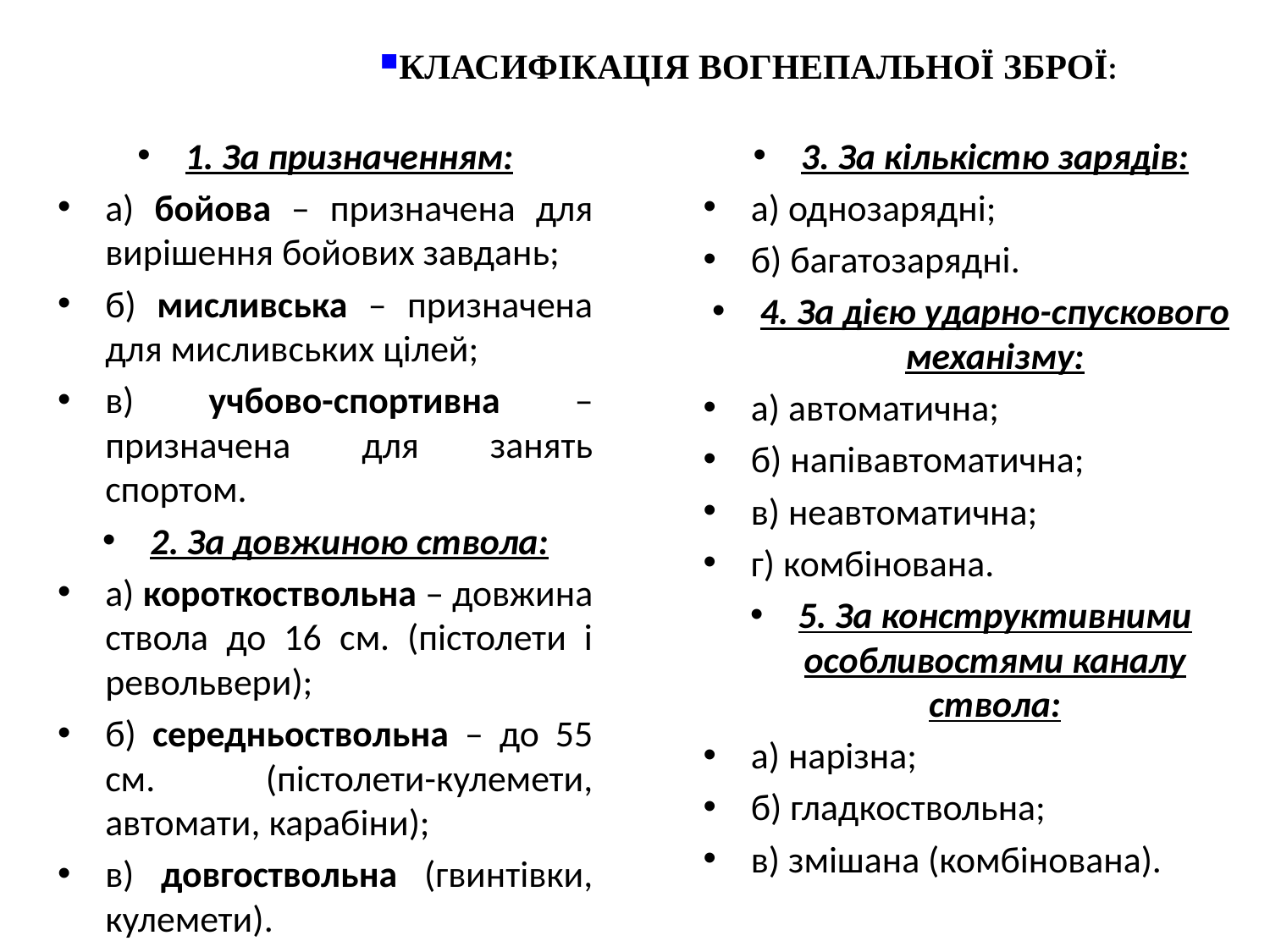

КЛАСИФІКАЦІЯ ВОГНЕПАЛЬНОЇ ЗБРОЇ:
1. За призначенням:
а) бойова – призначена для вирішення бойових завдань;
б) мисливська – призначена для мисливських цілей;
в) учбово-спортивна – призначена для занять спортом.
2. За довжиною ствола:
а) короткоствольна – довжина ствола до 16 см. (пістолети і револьвери);
б) середньоствольна – до 55 см. (пістолети-кулемети, автомати, карабіни);
в) довгоствольна (гвинтівки, кулемети).
3. За кількістю зарядів:
а) однозарядні;
б) багатозарядні.
4. За дією ударно-спускового механізму:
а) автоматична;
б) напівавтоматична;
в) неавтоматична;
г) комбінована.
5. За конструктивними особливостями каналу ствола:
а) нарізна;
б) гладкоствольна;
в) змішана (комбінована).